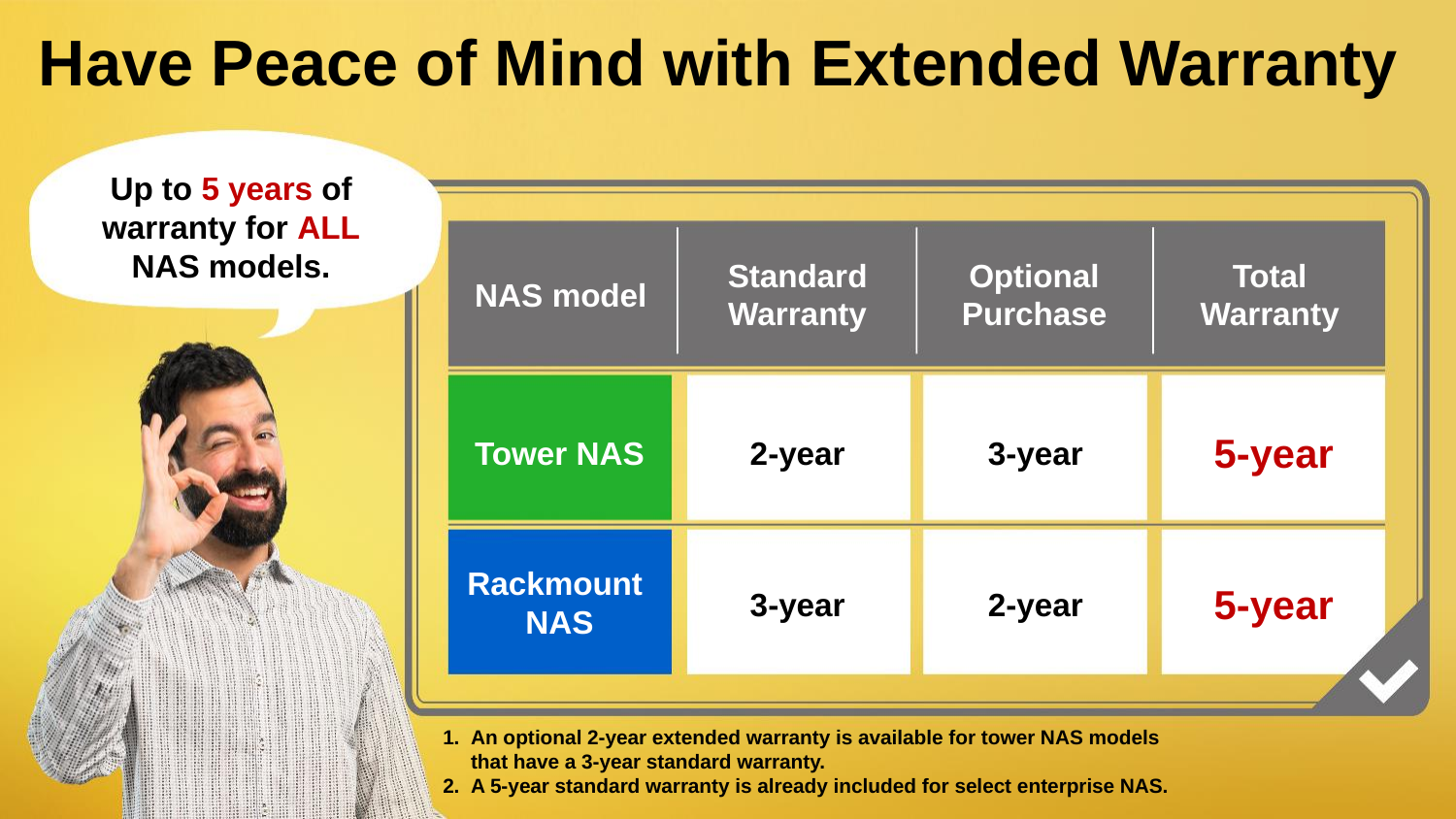

# Have Peace of Mind with Extended Warranty
Up to 5 years of warranty for ALL NAS models.
Total Warranty
Standard Warranty
Optional Purchase
NAS model
5-year
3-year
Tower NAS
2-year
Rackmount NAS
5-year
2-year
3-year
An optional 2-year extended warranty is available for tower NAS models that have a 3-year standard warranty.
A 5-year standard warranty is already included for select enterprise NAS.